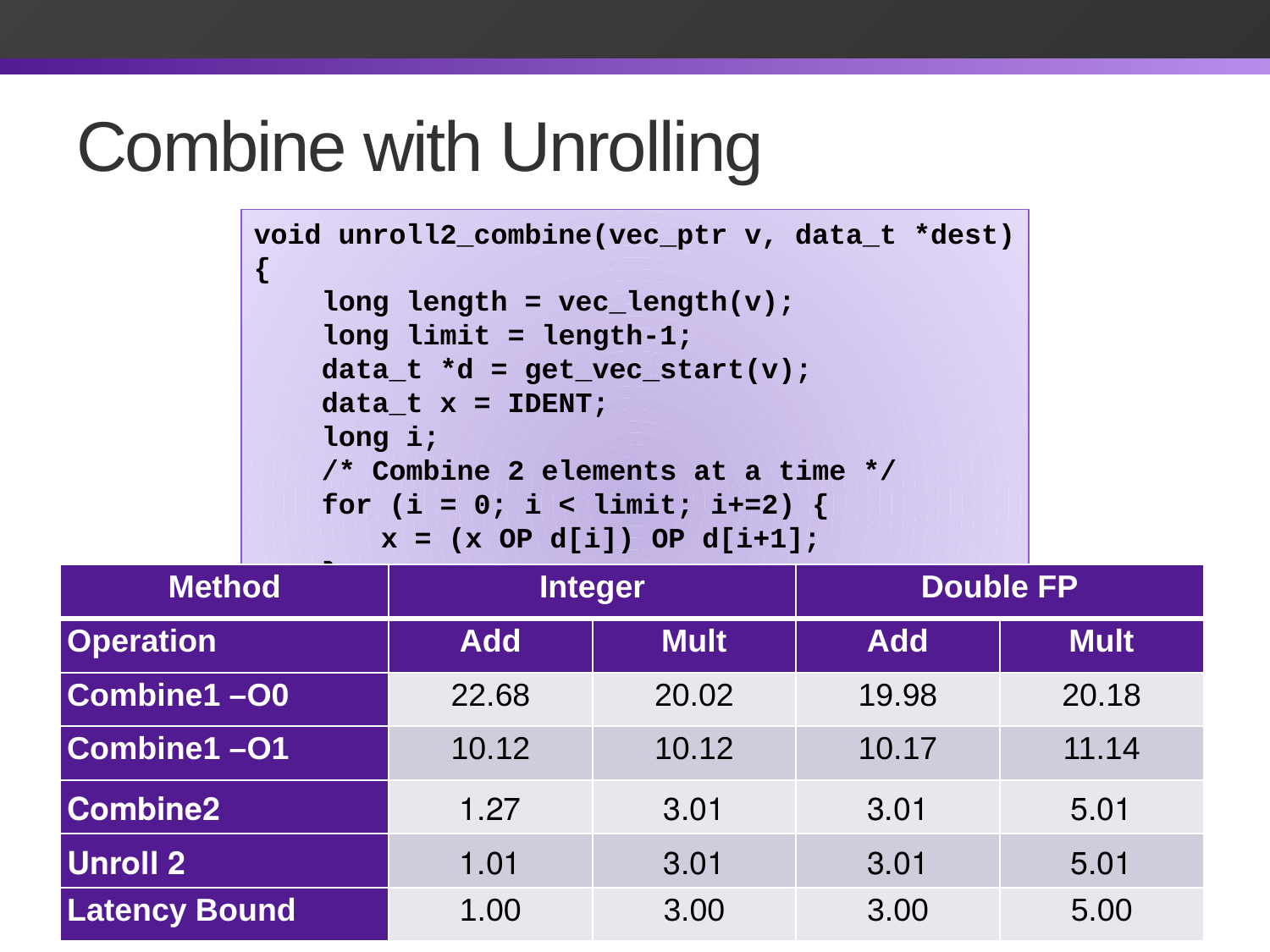

# Combine with Unrolling
void unroll2_combine(vec_ptr v, data_t *dest)
{
    long length = vec_length(v);
    long limit = length-1;
    data_t *d = get_vec_start(v);
    data_t x = IDENT;
    long i;
    /* Combine 2 elements at a time */
    for (i = 0; i < limit; i+=2) {
	x = (x OP d[i]) OP d[i+1];
    }
    /* Finish any remaining elements */
    for (; i < length; i++) {
	x = x OP d[i];
    }
    *dest = x;
}
| Method | Integer |  | Double FP |  |
| --- | --- | --- | --- | --- |
| Operation | Add | Mult | Add | Mult |
| Combine1 –O0 | 22.68 | 20.02 | 19.98 | 20.18 |
| Combine1 –O1 | 10.12 | 10.12 | 10.17 | 11.14 |
| Combine2 | 1.27 | 3.01 | 3.01 | 5.01 |
| Unroll 2 | 1.01 | 3.01 | 3.01 | 5.01 |
| Latency Bound | 1.00 | 3.00 | 3.00 | 5.00 |